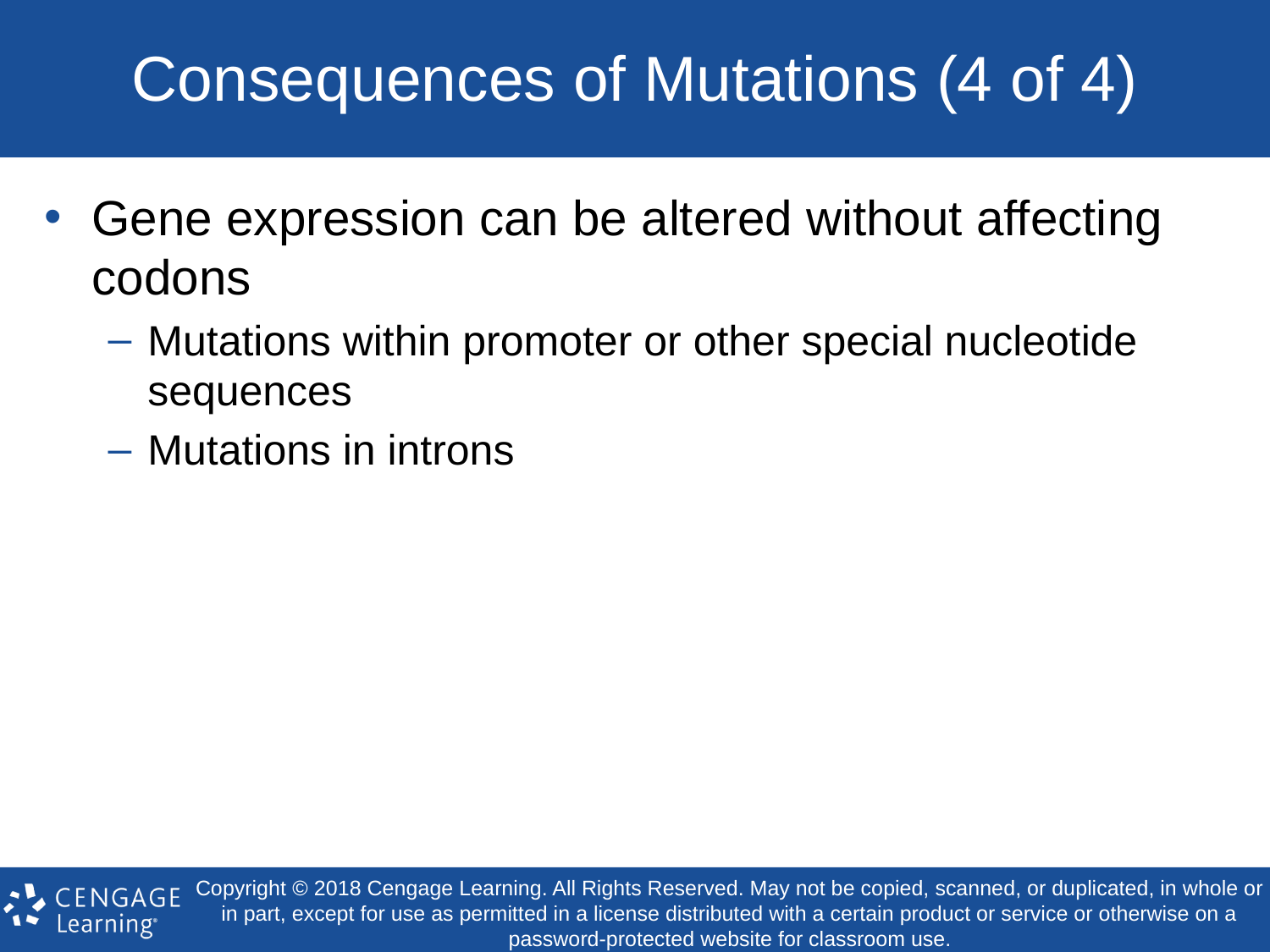

# Consequences of Mutations (4 of 4)
Gene expression can be altered without affecting codons
Mutations within promoter or other special nucleotide sequences
Mutations in introns